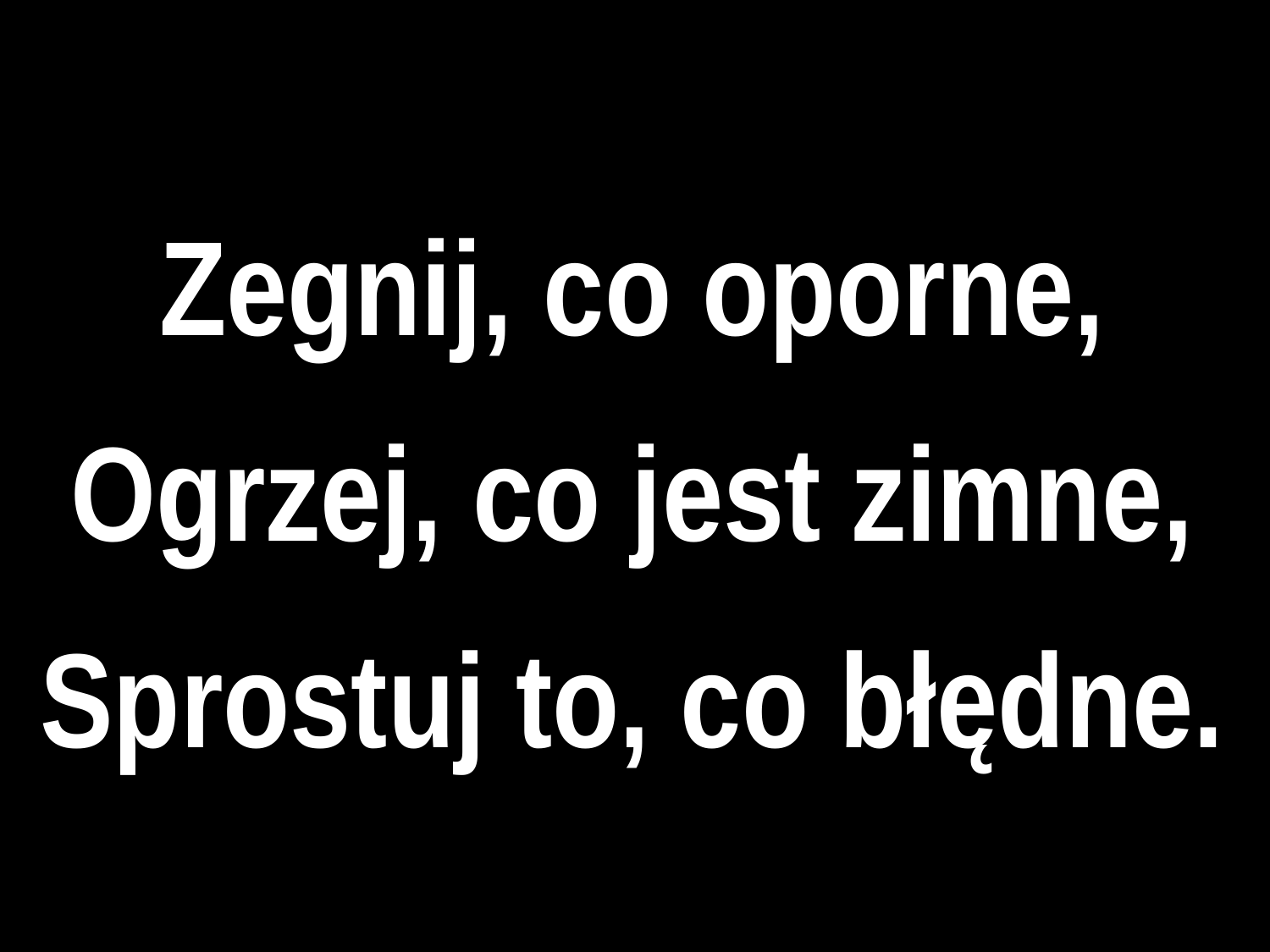

Zegnij, co oporne,
Ogrzej, co jest zimne,
Sprostuj to, co błędne.